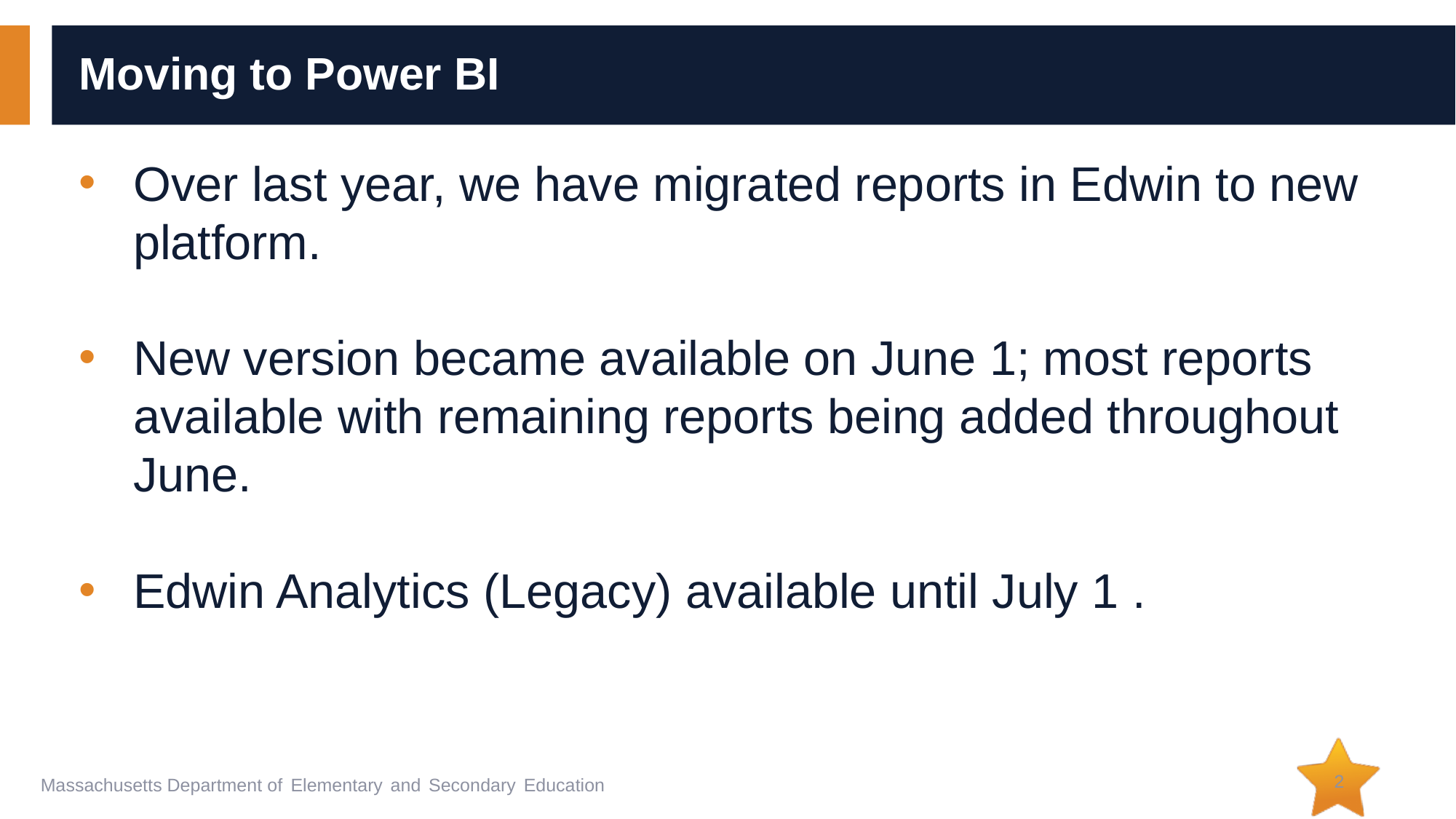

# Moving to Power BI
Over last year, we have migrated reports in Edwin to new platform.

New version became available on June 1; most reports available with remaining reports being added throughout June.

Edwin Analytics (Legacy) available until July 1 .

2